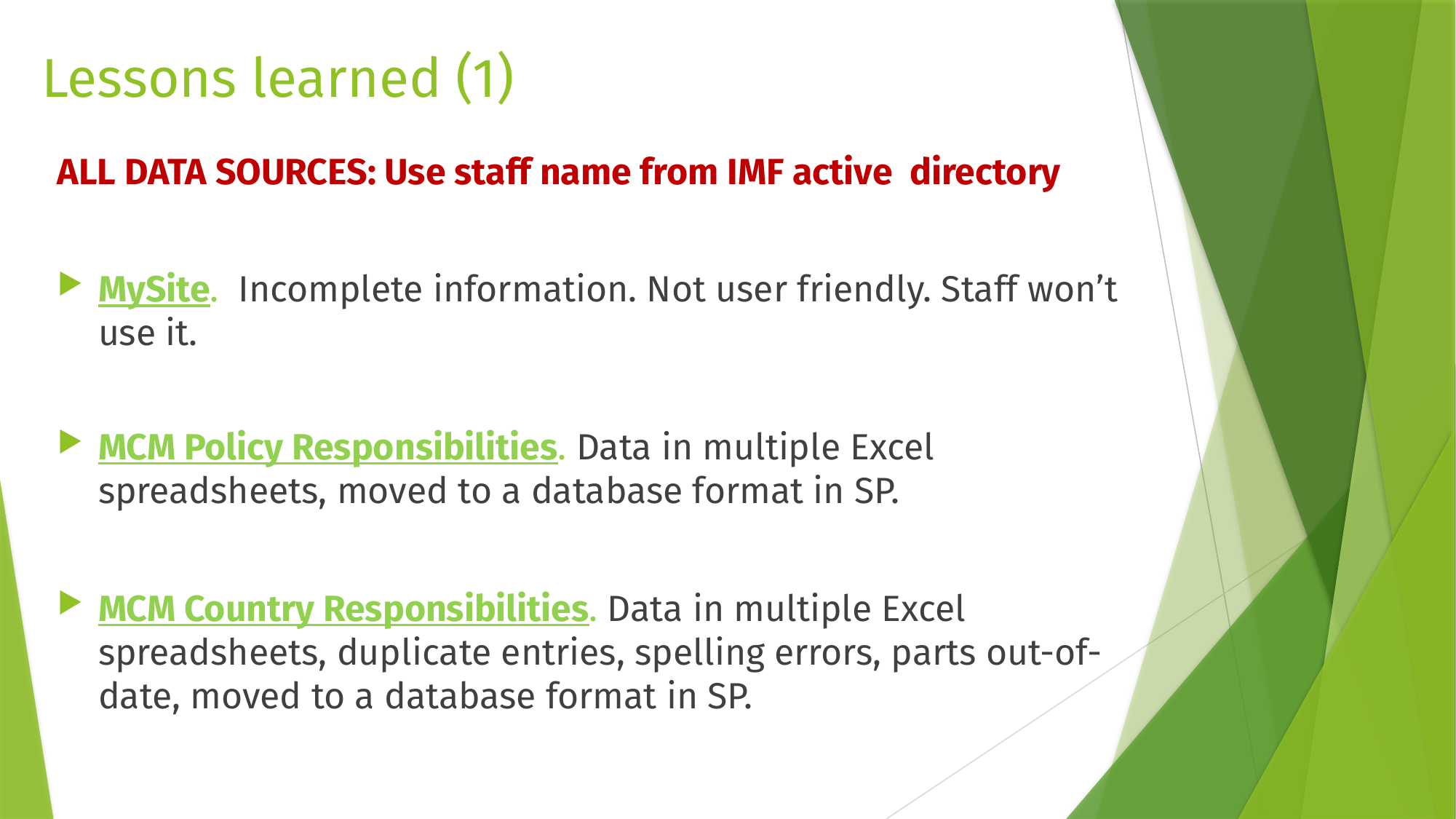

# Lessons learned (1)
ALL DATA SOURCES: Use staff name from IMF active  directory

MySite.  Incomplete information. Not user friendly. Staff won’t use it.

MCM Policy Responsibilities. Data in multiple Excel spreadsheets, moved to a database format in SP.

MCM Country Responsibilities. Data in multiple Excel spreadsheets, duplicate entries, spelling errors, parts out-of-date, moved to a database format in SP.